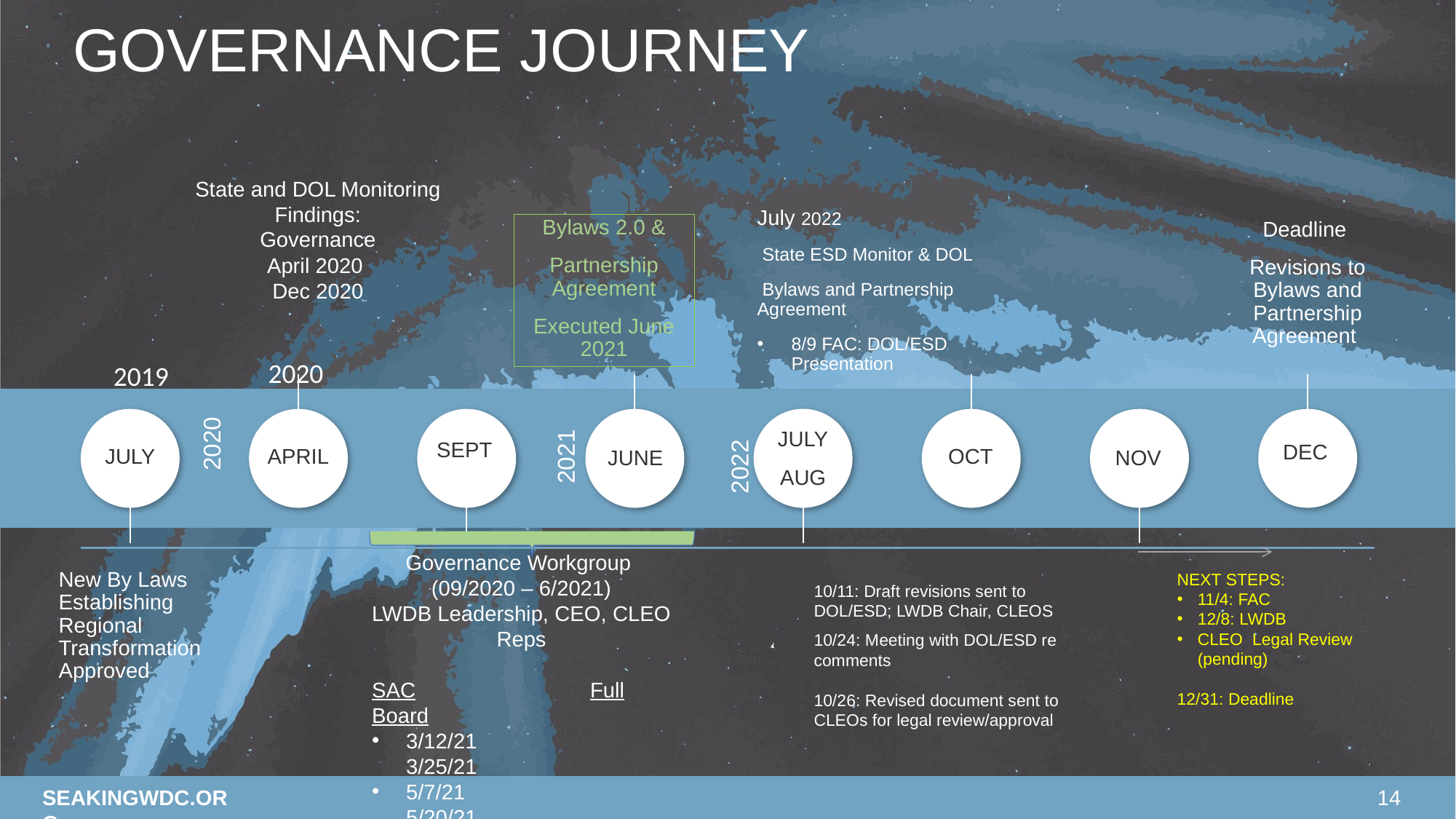

# GOVERNANCE JOURNEY
Deadline
Revisions to Bylaws and Partnership Agreement
State and DOL Monitoring Findings:
Governance
April 2020
Dec 2020

July 2022
 State ESD Monitor & DOL
 Bylaws and Partnership Agreement
8/9 FAC: DOL/ESD Presentation

Bylaws 2.0 &
Partnership Agreement
Executed June 2021
2020
2019

SEPT
JULY
APRIL
OCT
DEC
JULY
AUG
NOV
JUNE
2020
2021
2022
Governance Workgroup
(09/2020 – 6/2021)
LWDB Leadership, CEO, CLEO Reps

SAC		Full Board
3/12/21 		3/25/21
5/7/21		5/20/21
6/04/21		6/17/21

New By Laws Establishing Regional Transformation
Approved
NEXT STEPS:
11/4: FAC
12/8: LWDB
CLEO  Legal Review (pending)

12/31: Deadline

10/11: Draft revisions sent to DOL/ESD; LWDB Chair, CLEOS
10/24: Meeting with DOL/ESD re comments

10/26: Revised document sent to CLEOs for legal review/approval